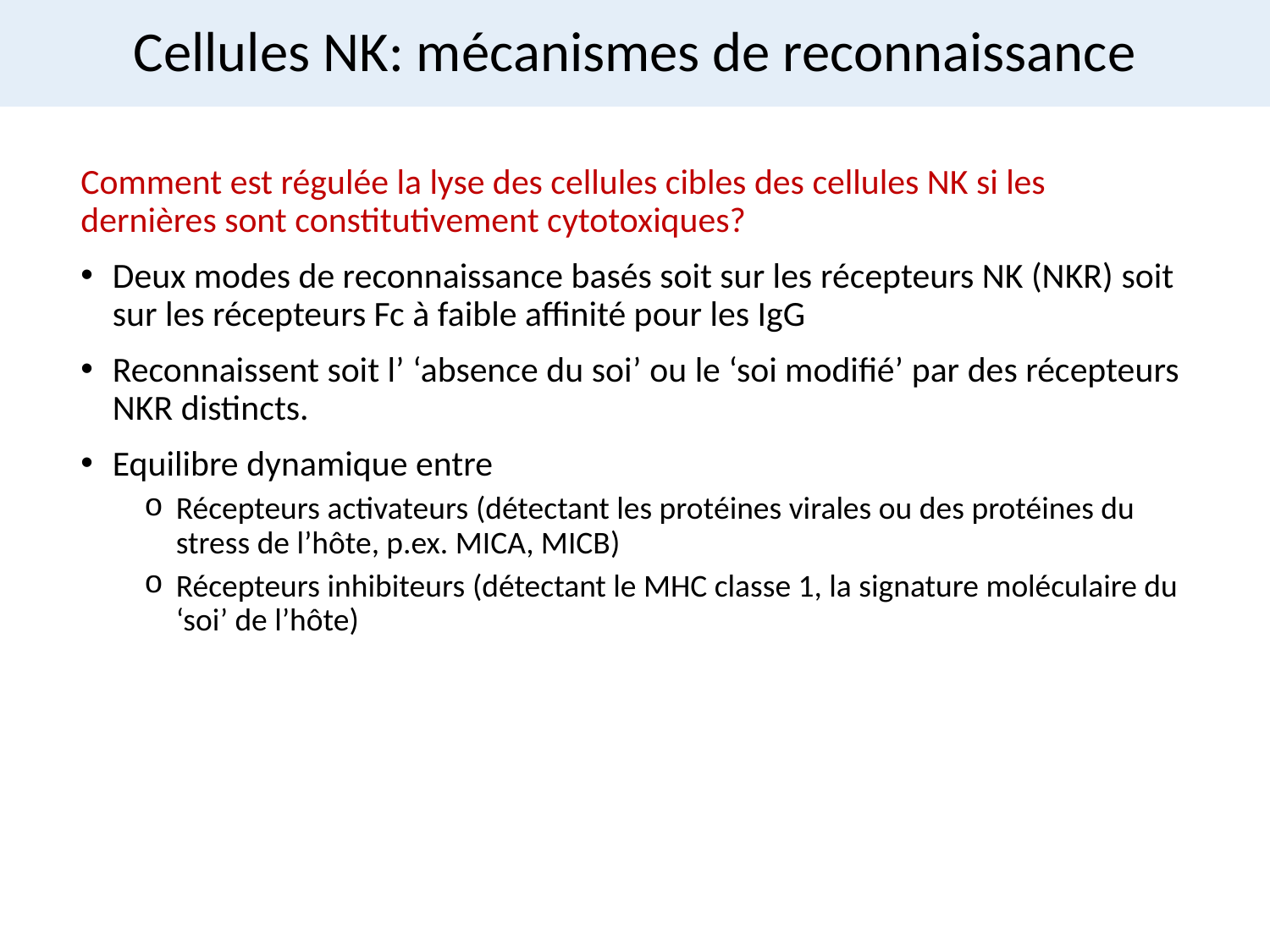

# Cellules NK: mécanismes de reconnaissance
Comment est régulée la lyse des cellules cibles des cellules NK si les dernières sont constitutivement cytotoxiques?
Deux modes de reconnaissance basés soit sur les récepteurs NK (NKR) soit sur les récepteurs Fc à faible affinité pour les IgG
Reconnaissent soit l’ ‘absence du soi’ ou le ‘soi modifié’ par des récepteurs NKR distincts.
Equilibre dynamique entre
Récepteurs activateurs (détectant les protéines virales ou des protéines du stress de l’hôte, p.ex. MICA, MICB)
Récepteurs inhibiteurs (détectant le MHC classe 1, la signature moléculaire du ‘soi’ de l’hôte)